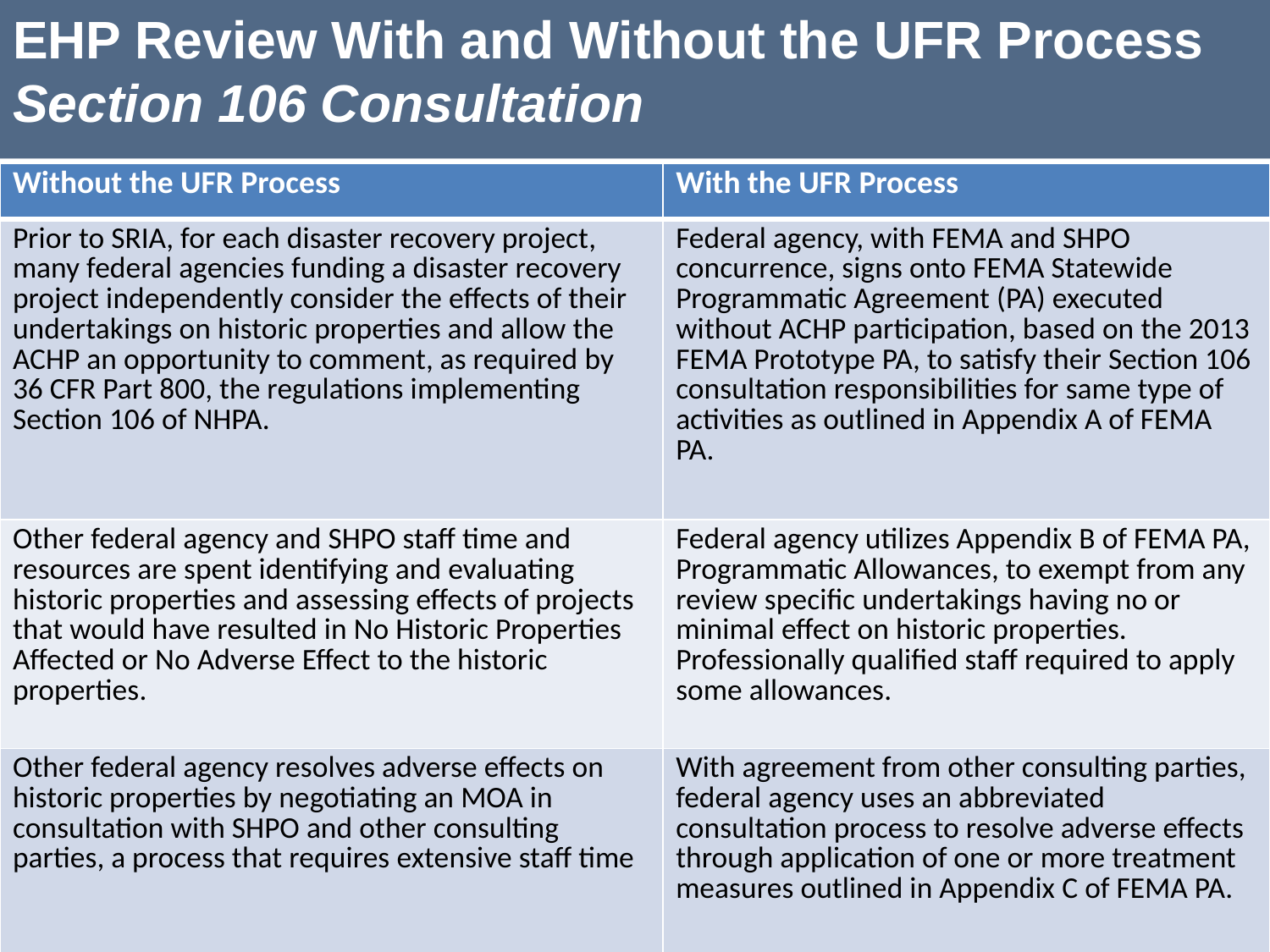

# EHP Review With and Without the UFR Process Section 106 Consultation
| Without the UFR Process | With the UFR Process |
| --- | --- |
| Prior to SRIA, for each disaster recovery project, many federal agencies funding a disaster recovery project independently consider the effects of their undertakings on historic properties and allow the ACHP an opportunity to comment, as required by 36 CFR Part 800, the regulations implementing Section 106 of NHPA. | Federal agency, with FEMA and SHPO concurrence, signs onto FEMA Statewide Programmatic Agreement (PA) executed without ACHP participation, based on the 2013 FEMA Prototype PA, to satisfy their Section 106 consultation responsibilities for same type of activities as outlined in Appendix A of FEMA PA. |
| Other federal agency and SHPO staff time and resources are spent identifying and evaluating historic properties and assessing effects of projects that would have resulted in No Historic Properties Affected or No Adverse Effect to the historic properties. | Federal agency utilizes Appendix B of FEMA PA, Programmatic Allowances, to exempt from any review specific undertakings having no or minimal effect on historic properties. Professionally qualified staff required to apply some allowances. |
| Other federal agency resolves adverse effects on historic properties by negotiating an MOA in consultation with SHPO and other consulting parties, a process that requires extensive staff time | With agreement from other consulting parties, federal agency uses an abbreviated consultation process to resolve adverse effects through application of one or more treatment measures outlined in Appendix C of FEMA PA. |
Session IV: UFR Process in Action
21